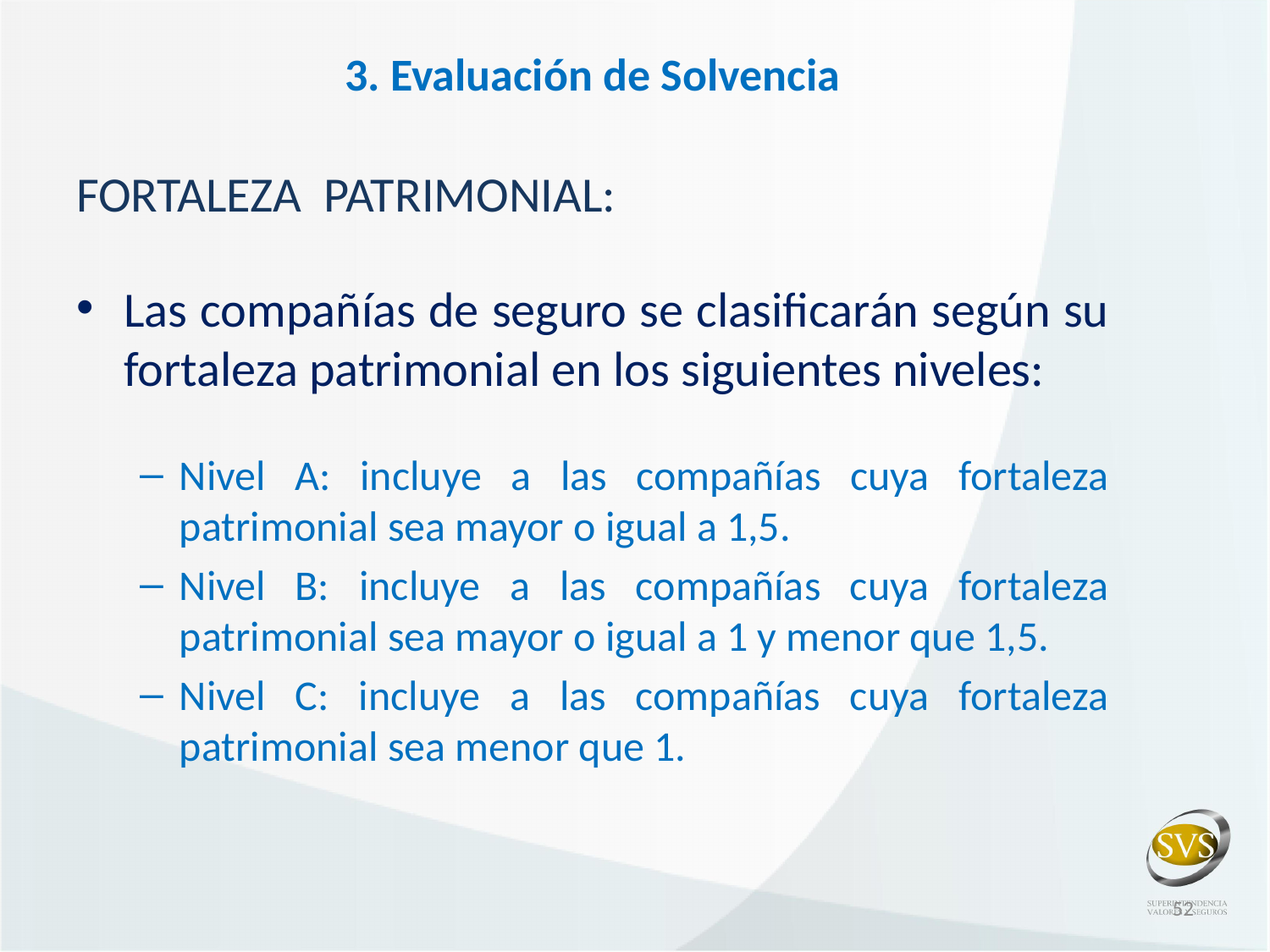

# 3. Evaluación de Solvencia
FORTALEZA  PATRIMONIAL:

Las compañías de seguro se clasificarán según su fortaleza patrimonial en los siguientes niveles:

Nivel A: incluye a las compañías cuya fortaleza patrimonial sea mayor o igual a 1,5.
Nivel B: incluye a las compañías cuya fortaleza patrimonial sea mayor o igual a 1 y menor que 1,5.
Nivel C: incluye a las compañías cuya fortaleza patrimonial sea menor que 1.

52